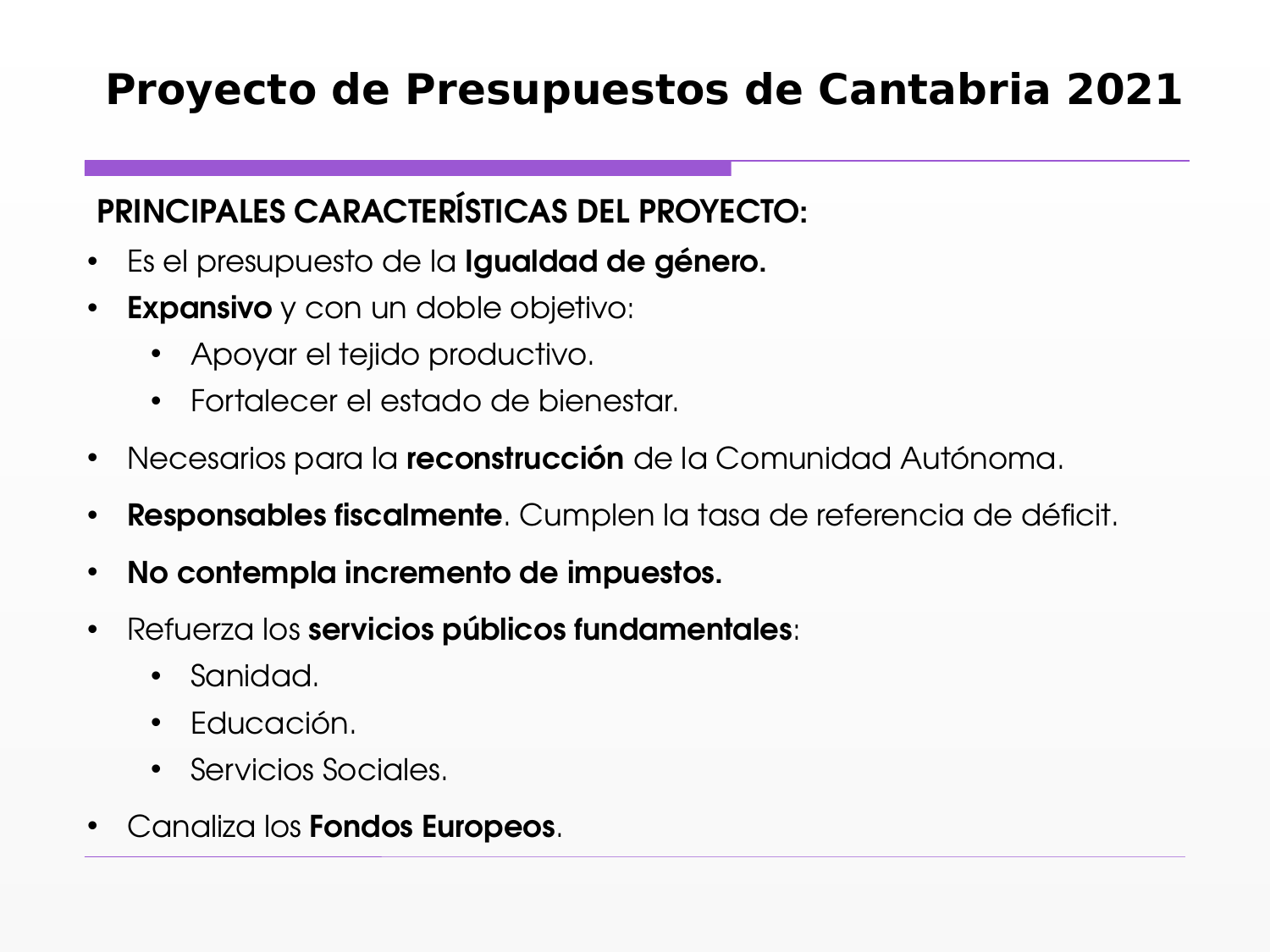

Proyecto de Presupuestos de Cantabria 2021

PRINCIPALES CARACTERÍSTICAS DEL PROYECTO:
Es el presupuesto de la Igualdad de género.
Expansivo y con un doble objetivo:
Apoyar el tejido productivo.
Fortalecer el estado de bienestar.
Necesarios para la reconstrucción de la Comunidad Autónoma.
Responsables fiscalmente. Cumplen la tasa de referencia de déficit.
No contempla incremento de impuestos.
Refuerza los servicios públicos fundamentales:
Sanidad.
Educación.
Servicios Sociales.
Canaliza los Fondos Europeos.